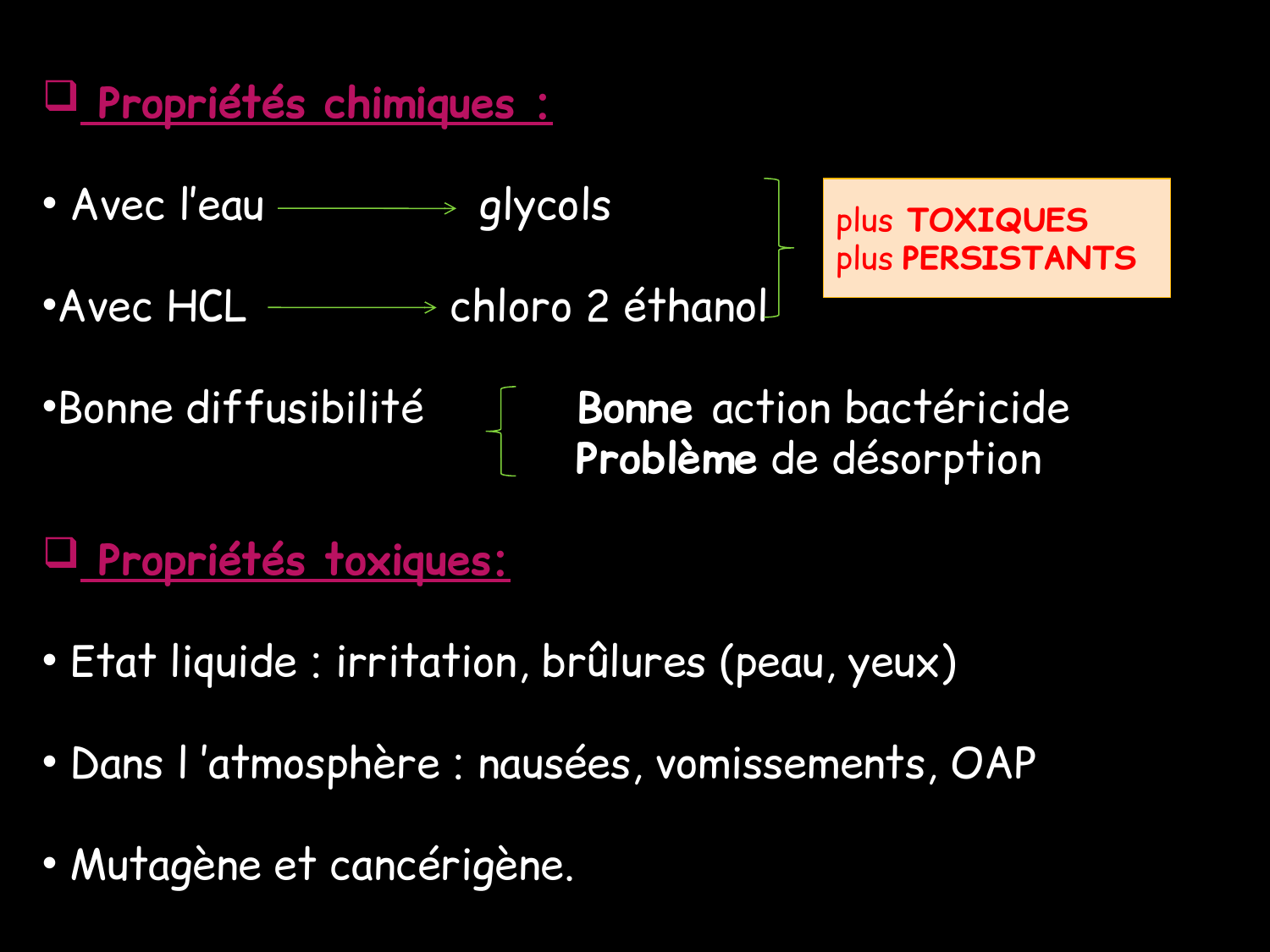

Propriétés chimiques :

 Avec l’eau                 glycols

Avec HCL                chloro 2 éthanol

Bonne diffusibilité            Bonne action bactéricide
                             Problème de désorption

 Propriétés toxiques:

 Etat liquide : irritation, brûlures (peau, yeux)

 Dans l ’atmosphère : nausées, vomissements, OAP

 Mutagène et cancérigène.

plus TOXIQUES
plus PERSISTANTS